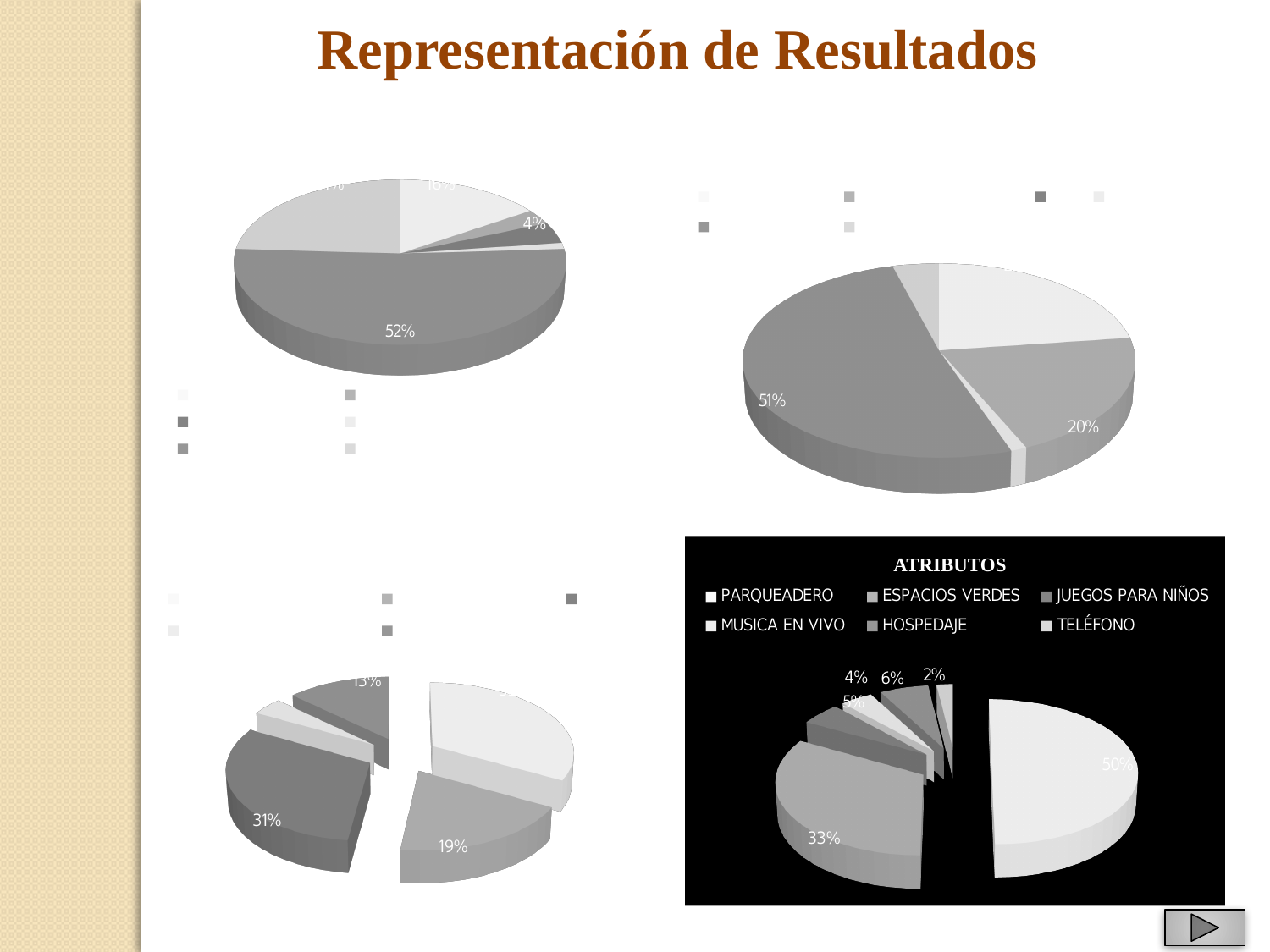

Representación de Resultados

[unsupported chart]

[unsupported chart]

MEDIOS DE INFORMACIÓN

[unsupported chart]

BENEFICIOS ESPERADOS

[unsupported chart]

ATRIBUTOS